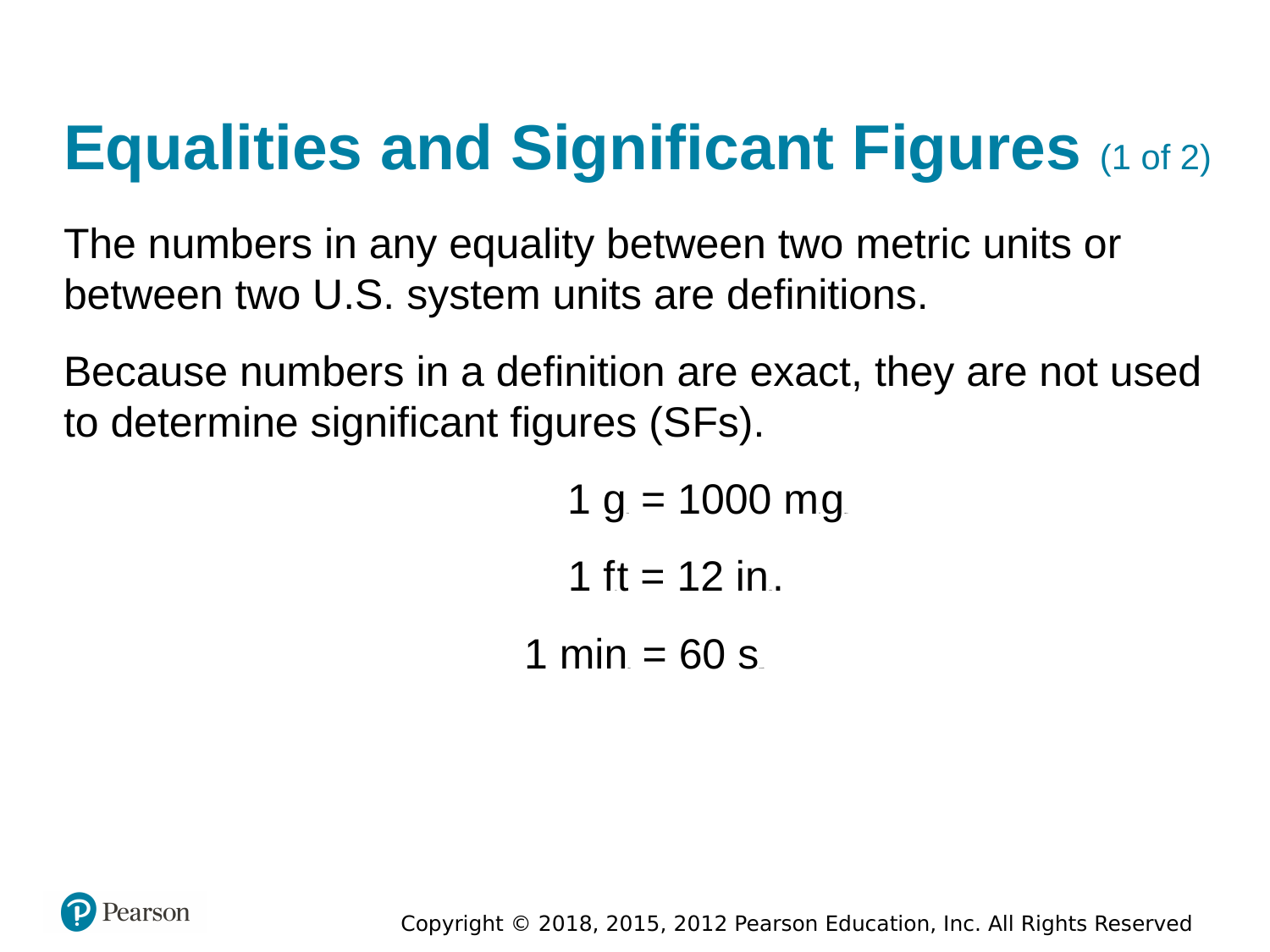

# Equalities and Significant Figures (1 of 2)
The numbers in any equality between two metric units or between two U.S. system units are definitions.
Because numbers in a definition are exact, they are not used to determine significant figures (S Fs).
1 gram = 1000 milligrams
1 foot = 12 inches.
1 minutes = 60 seconds